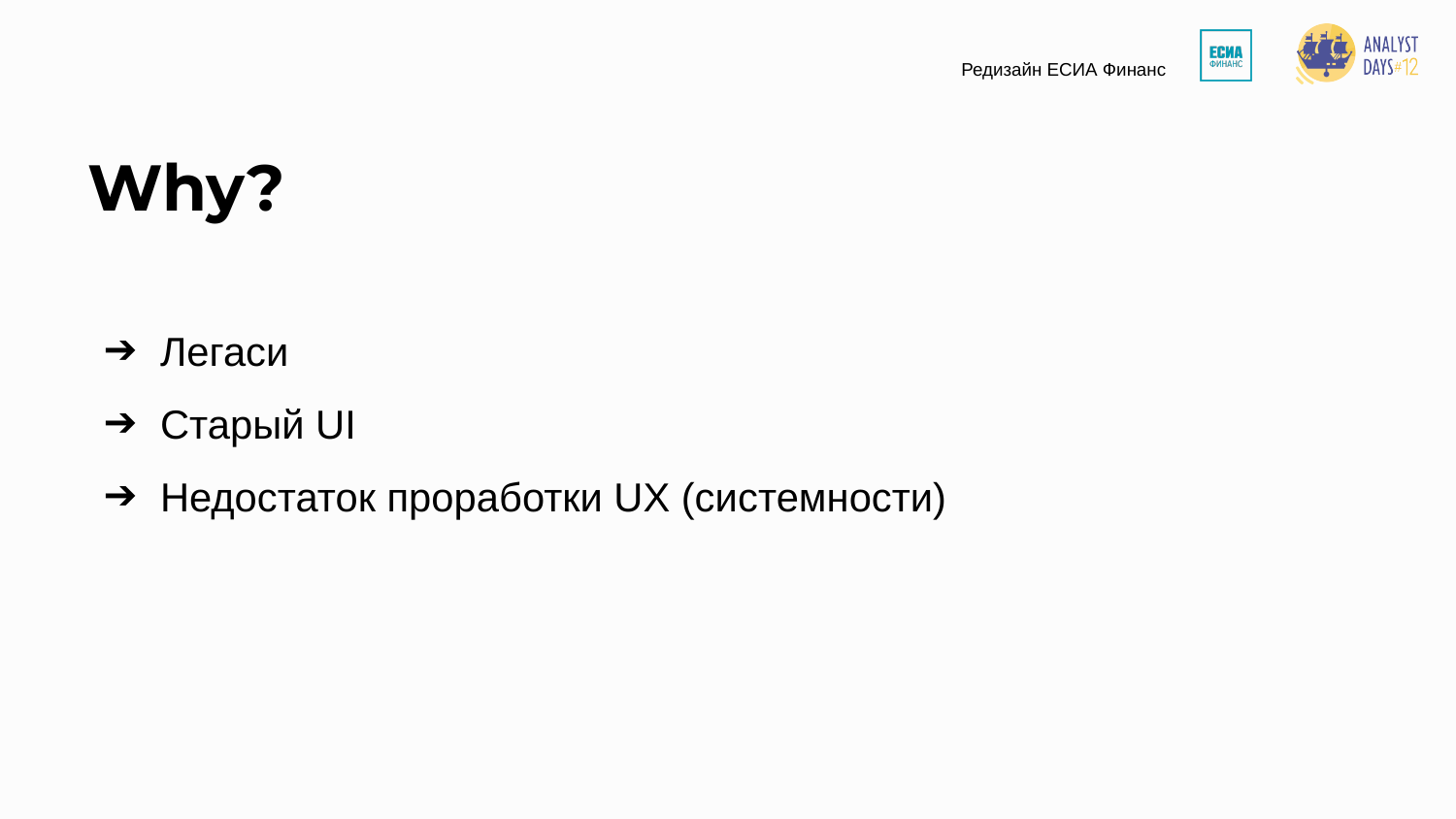

Why?
Легаси
Старый UI
Недостаток проработки UX (системности)